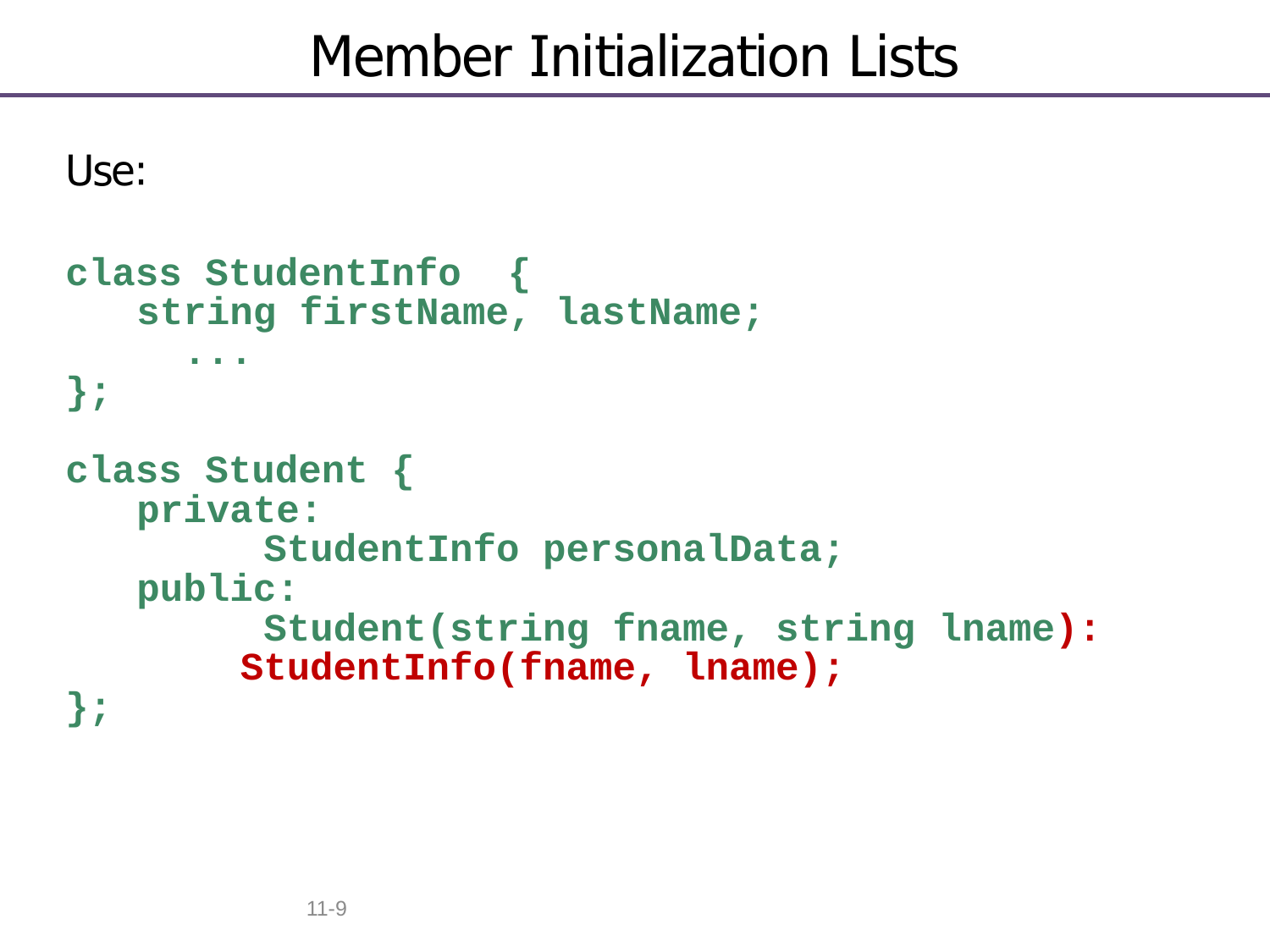

# Member Initialization Lists
Use:

class StudentInfo  {
	 string firstName, lastName;
	   ...
};

class Student {
	 private:
		 StudentInfo personalData;
	 public:
		 Student(string fname, string lname):
      	StudentInfo(fname, lname);
};

11-9